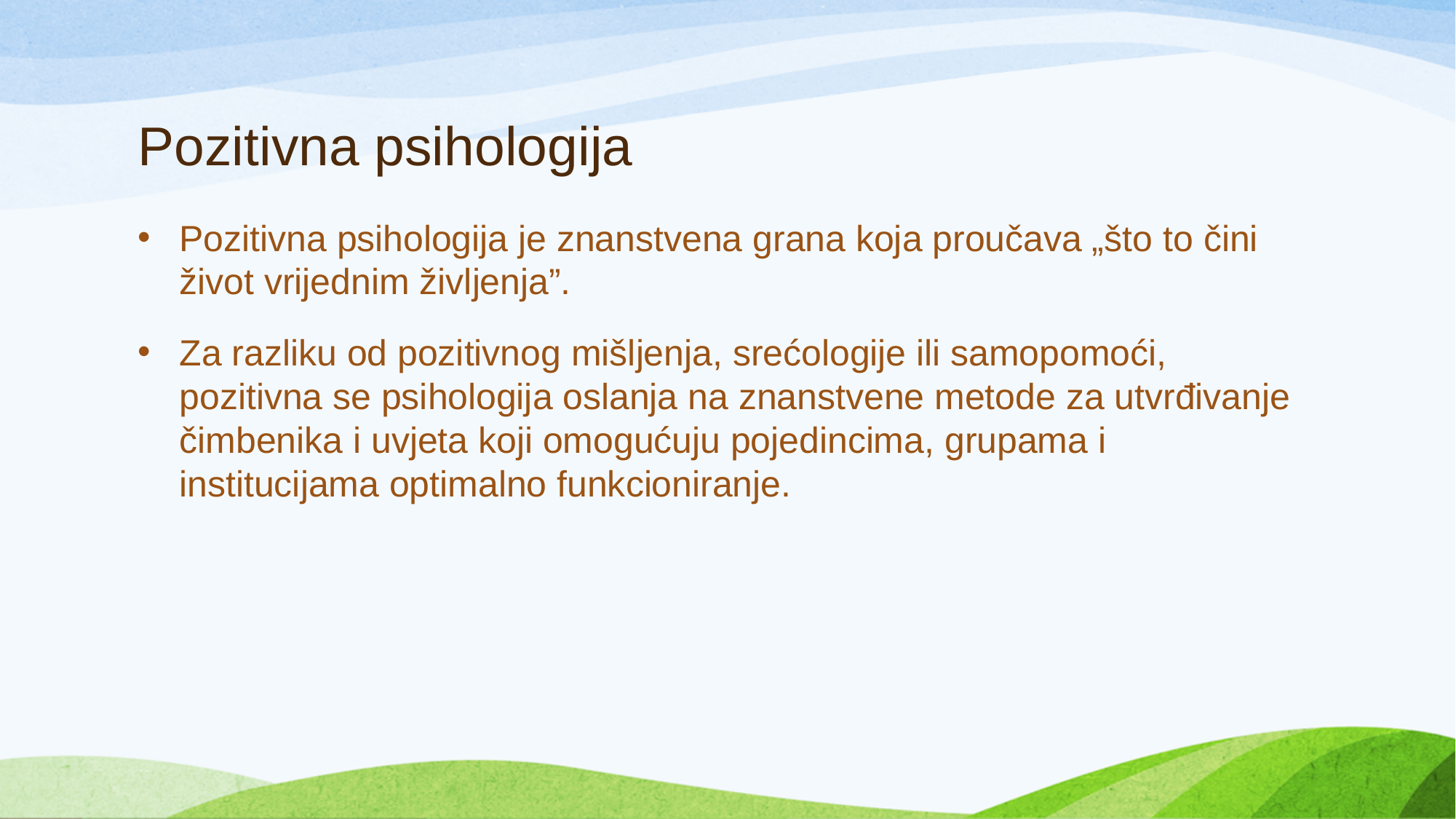

# Pozitivna psihologija
Pozitivna psihologija je znanstvena grana koja proučava „što to čini život vrijednim življenja”.
Za razliku od pozitivnog mišljenja, srećologije ili samopomoći, pozitivna se psihologija oslanja na znanstvene metode za utvrđivanje čimbenika i uvjeta koji omogućuju pojedincima, grupama i institucijama optimalno funkcioniranje.